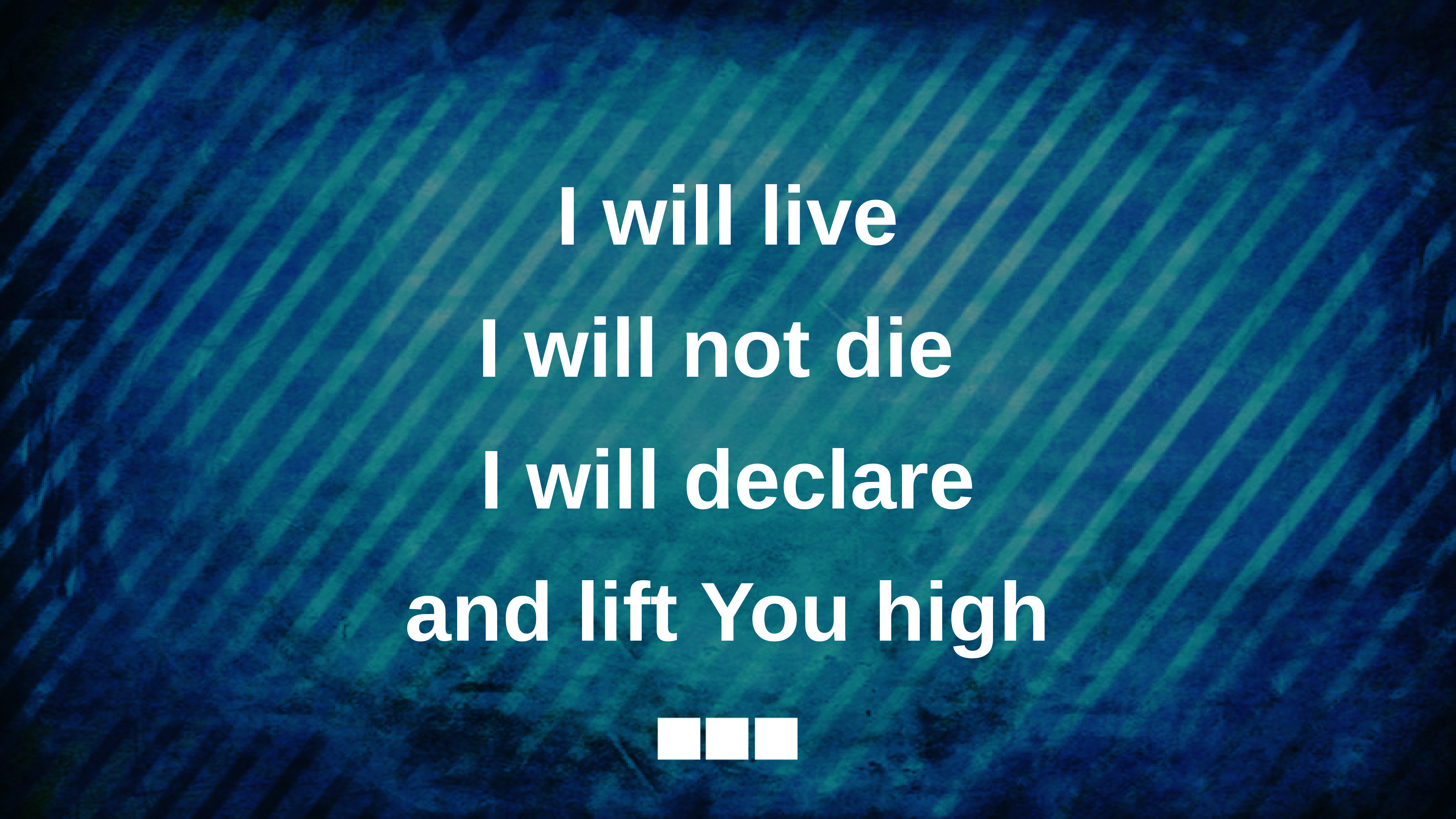

I will live
I will not die
I will declare
and lift You high